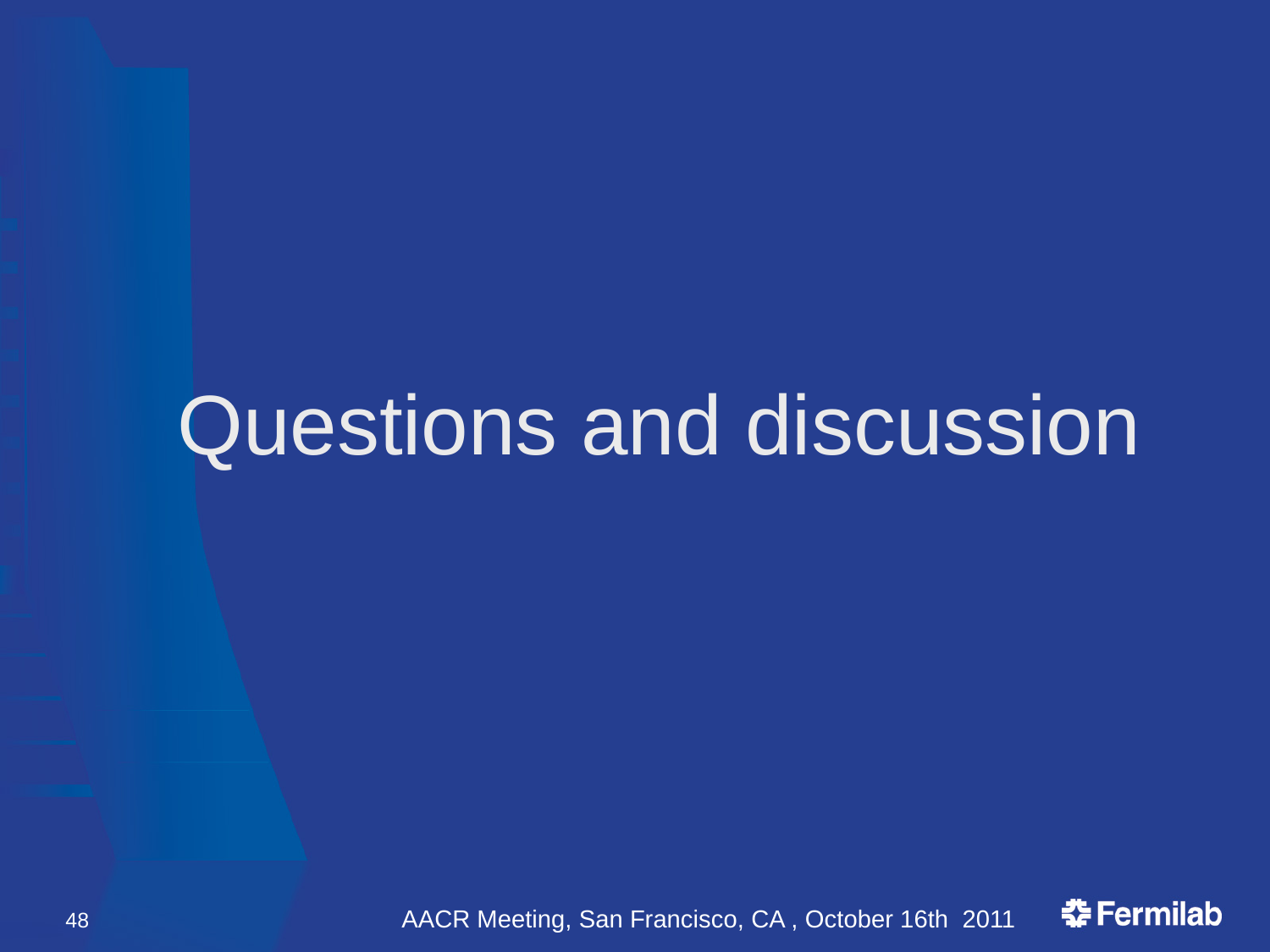

Questions and discussion
48
AACR Meeting, San Francisco, CA , October 16th  2011